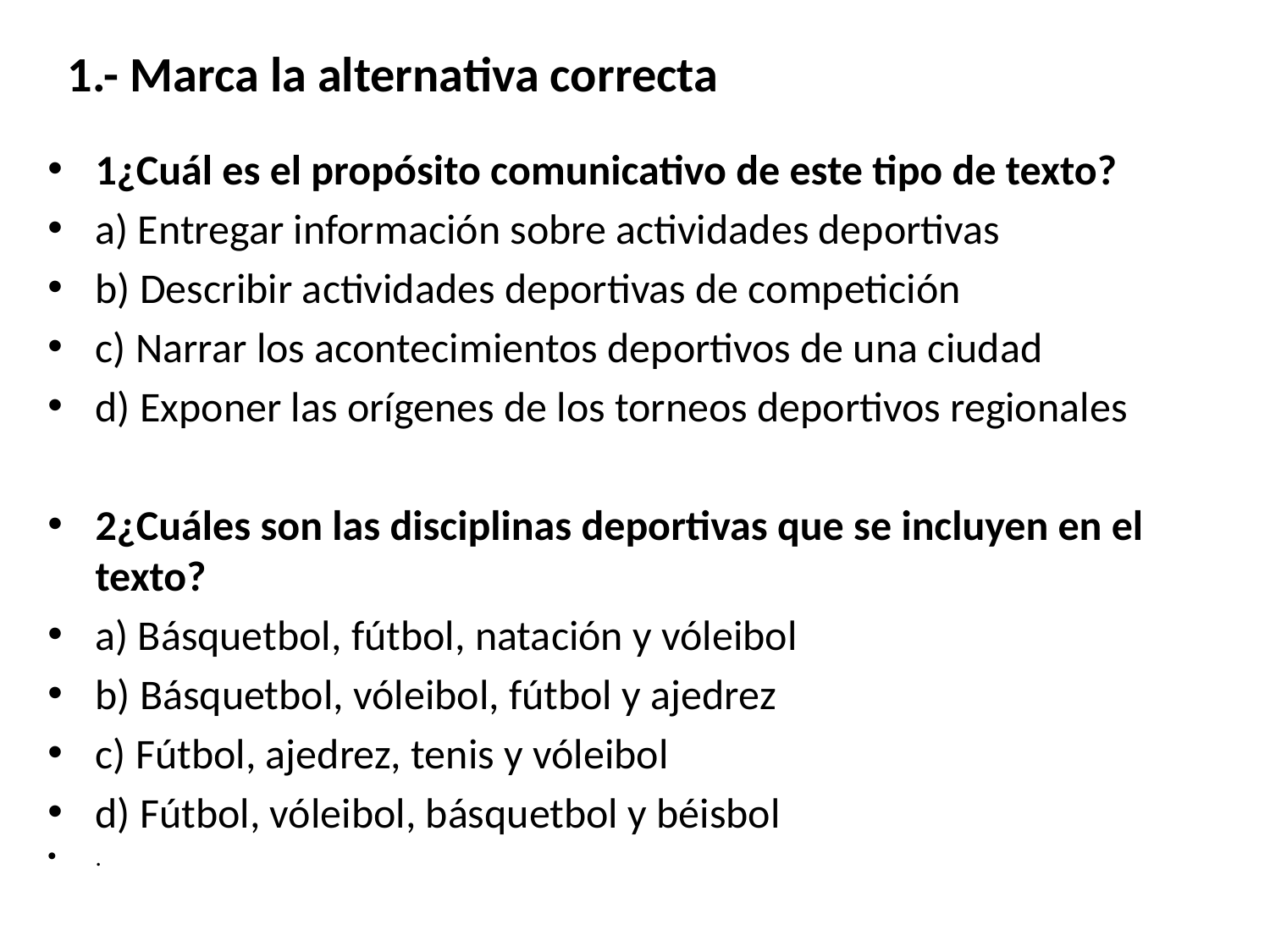

1.- Marca la alternativa correcta
1¿Cuál es el propósito comunicativo de este tipo de texto?
a) Entregar información sobre actividades deportivas
b) Describir actividades deportivas de competición
c) Narrar los acontecimientos deportivos de una ciudad
d) Exponer las orígenes de los torneos deportivos regionales

2¿Cuáles son las disciplinas deportivas que se incluyen en el texto?
a) Básquetbol, fútbol, natación y vóleibol
b) Básquetbol, vóleibol, fútbol y ajedrez
c) Fútbol, ajedrez, tenis y vóleibol
d) Fútbol, vóleibol, básquetbol y béisbol
.